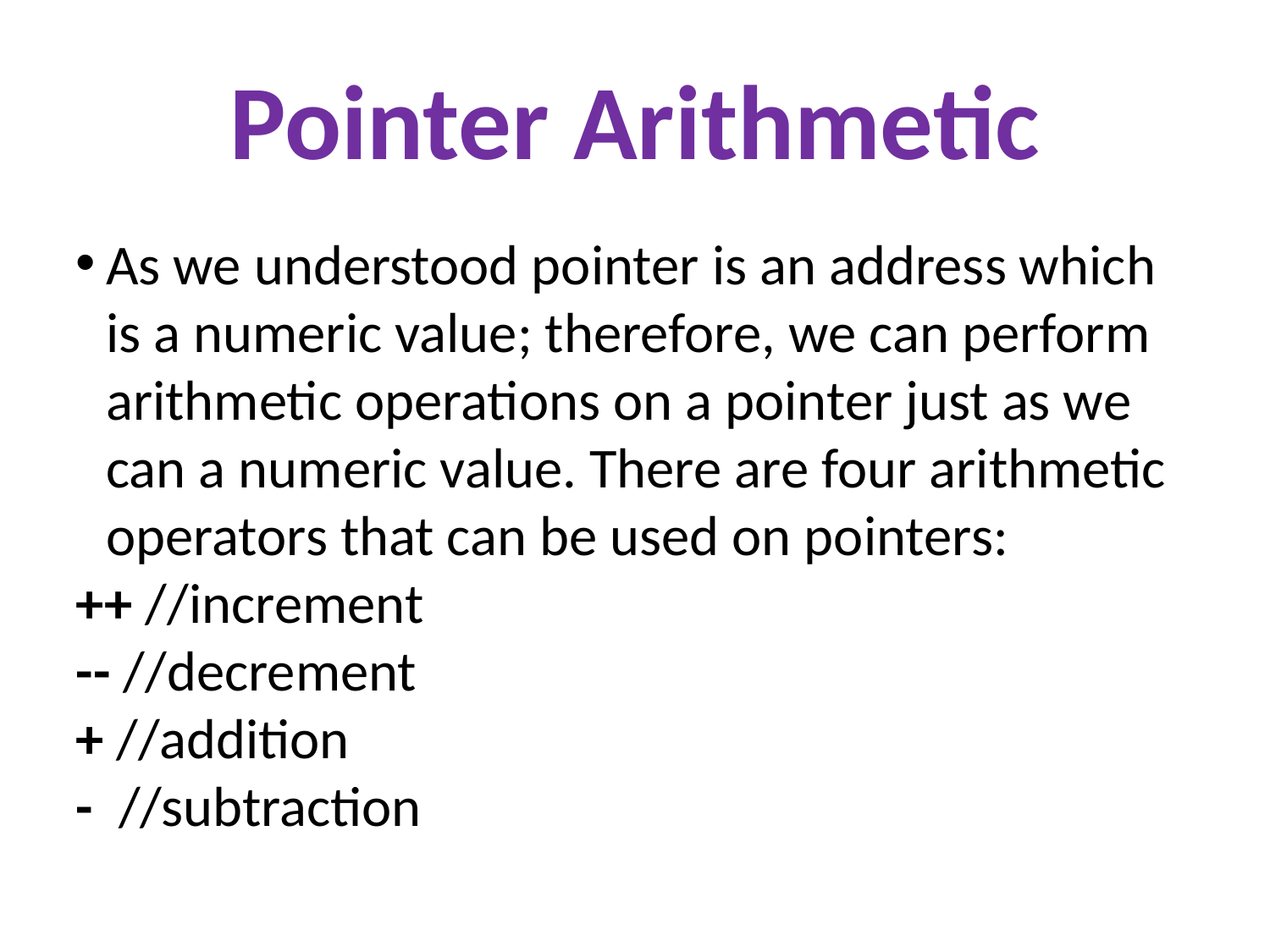

Pointer Arithmetic
As we understood pointer is an address which is a numeric value; therefore, we can perform arithmetic operations on a pointer just as we can a numeric value. There are four arithmetic operators that can be used on pointers:
++ //increment
-- //decrement
+ //addition
-  //subtraction